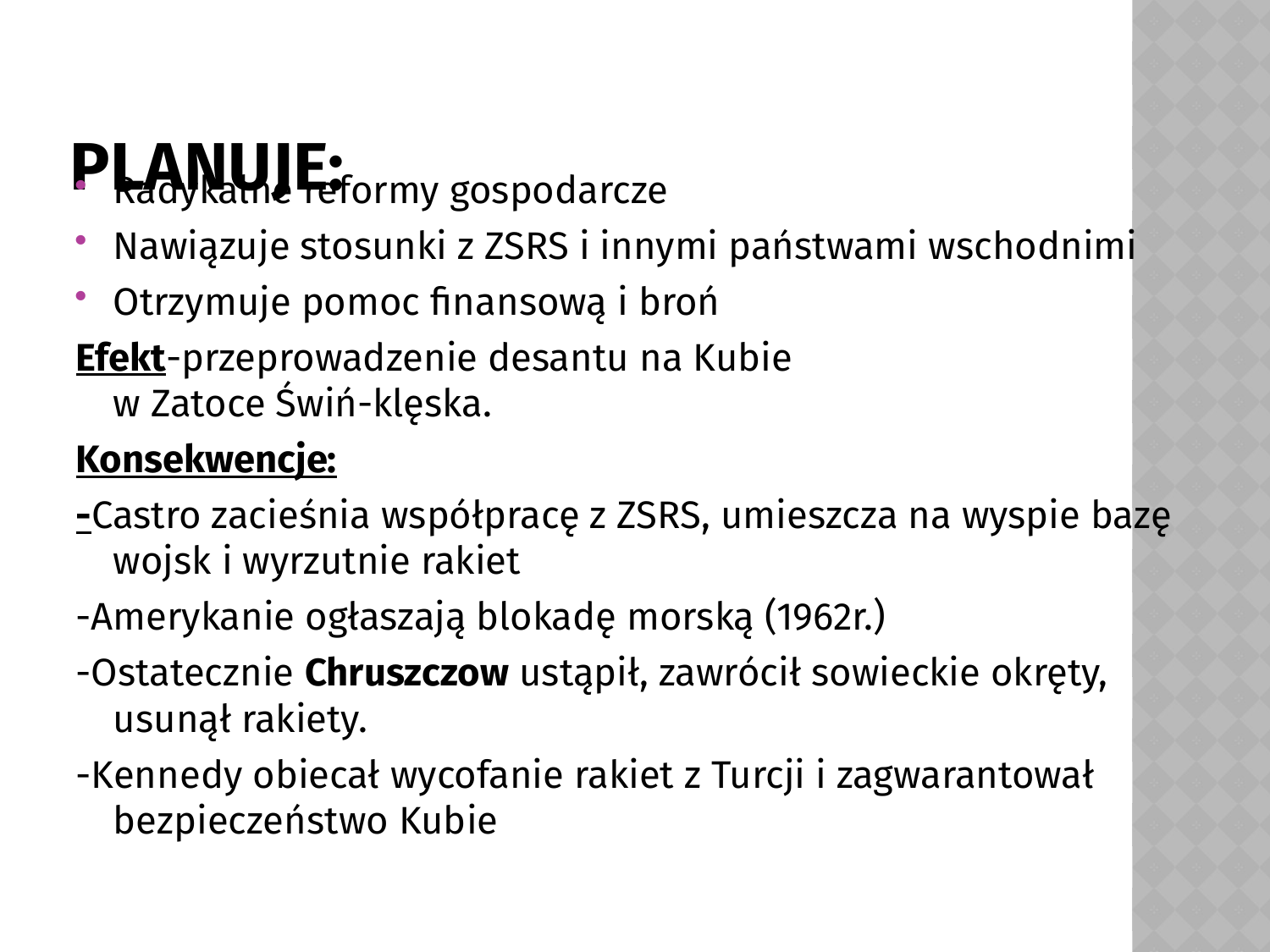

# PLANUJE:
Radykalne reformy gospodarcze
Nawiązuje stosunki z ZSRS i innymi państwami wschodnimi
Otrzymuje pomoc finansową i broń
Efekt-przeprowadzenie desantu na Kubie
w Zatoce Świń-klęska.
Konsekwencje:
-Castro zacieśnia współpracę z ZSRS, umieszcza na wyspie bazę wojsk i wyrzutnie rakiet
-Amerykanie ogłaszają blokadę morską (1962r.)
-Ostatecznie Chruszczow ustąpił, zawrócił sowieckie okręty, usunął rakiety.
-Kennedy obiecał wycofanie rakiet z Turcji i zagwarantował bezpieczeństwo Kubie